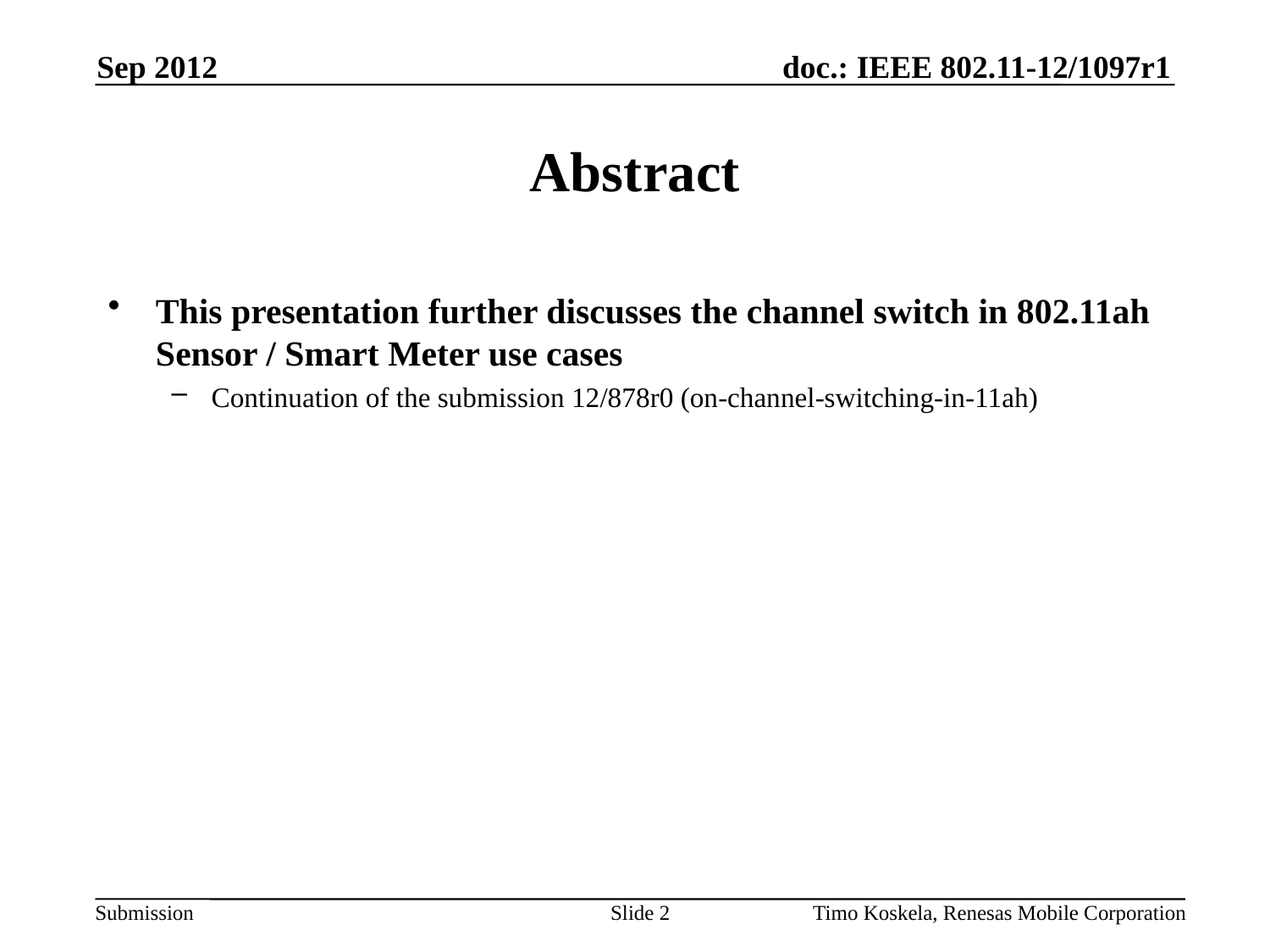

Sep 2012
# Abstract

This presentation further discusses the channel switch in 802.11ah Sensor / Smart Meter use cases
Continuation of the submission 12/878r0 (on-channel-switching-in-11ah)

Slide 2
Timo Koskela, Renesas Mobile Corporation